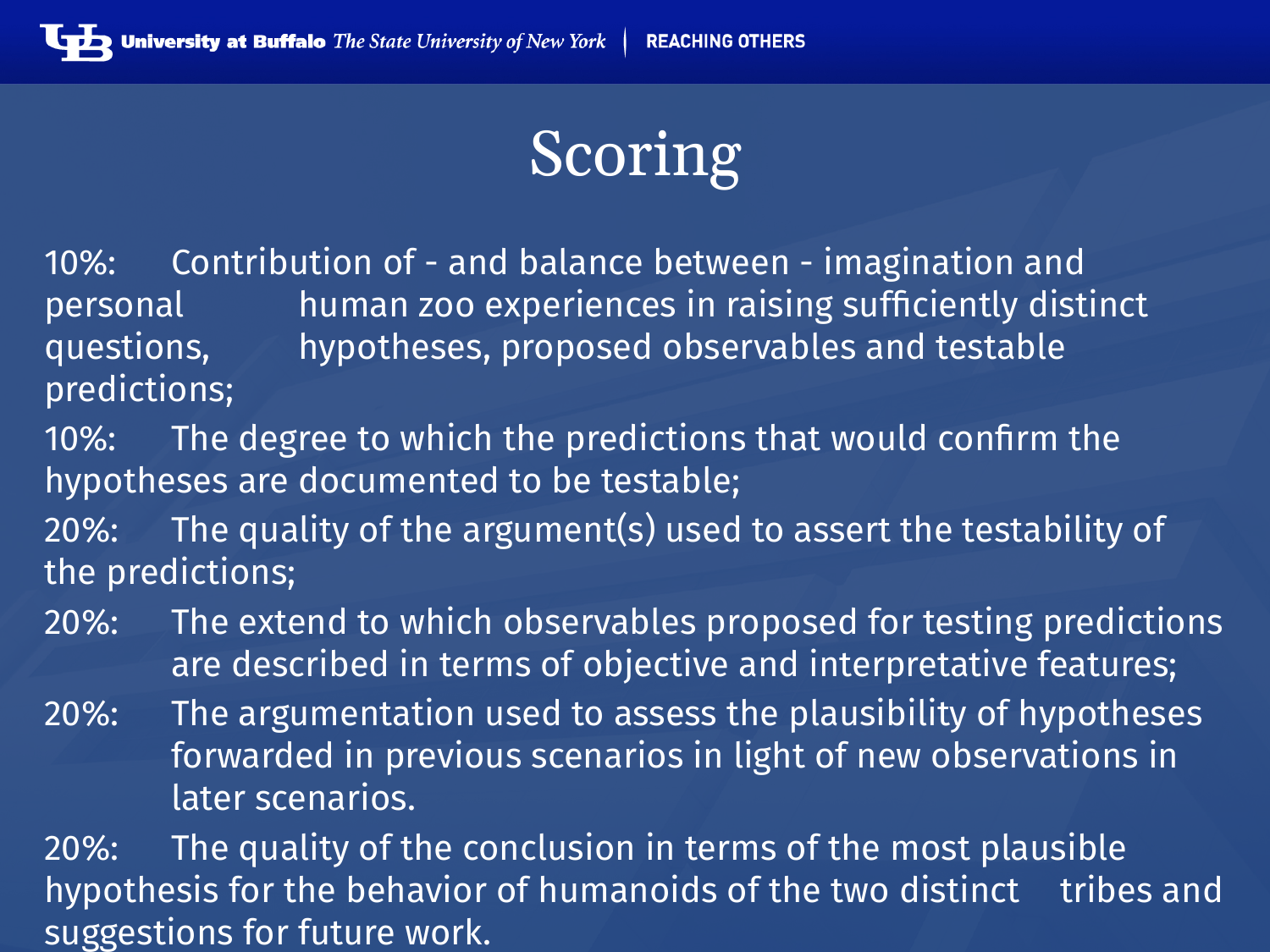

# Scoring
10%:	Contribution of - and balance between - imagination and personal 	human zoo experiences in raising sufficiently distinct questions, 	hypotheses, proposed observables and testable predictions;
10%:	The degree to which the predictions that would confirm the 	hypotheses are documented to be testable;
20%:	The quality of the argument(s) used to assert the testability of 	the predictions;
20%:	The extend to which observables proposed for testing predictions 	are described in terms of objective and interpretative features;
20%:	The argumentation used to assess the plausibility of hypotheses 	forwarded in previous scenarios in light of new observations in 	later scenarios.
20%:	The quality of the conclusion in terms of the most plausible 	hypothesis for the behavior of humanoids of the two distinct 	tribes and suggestions for future work.